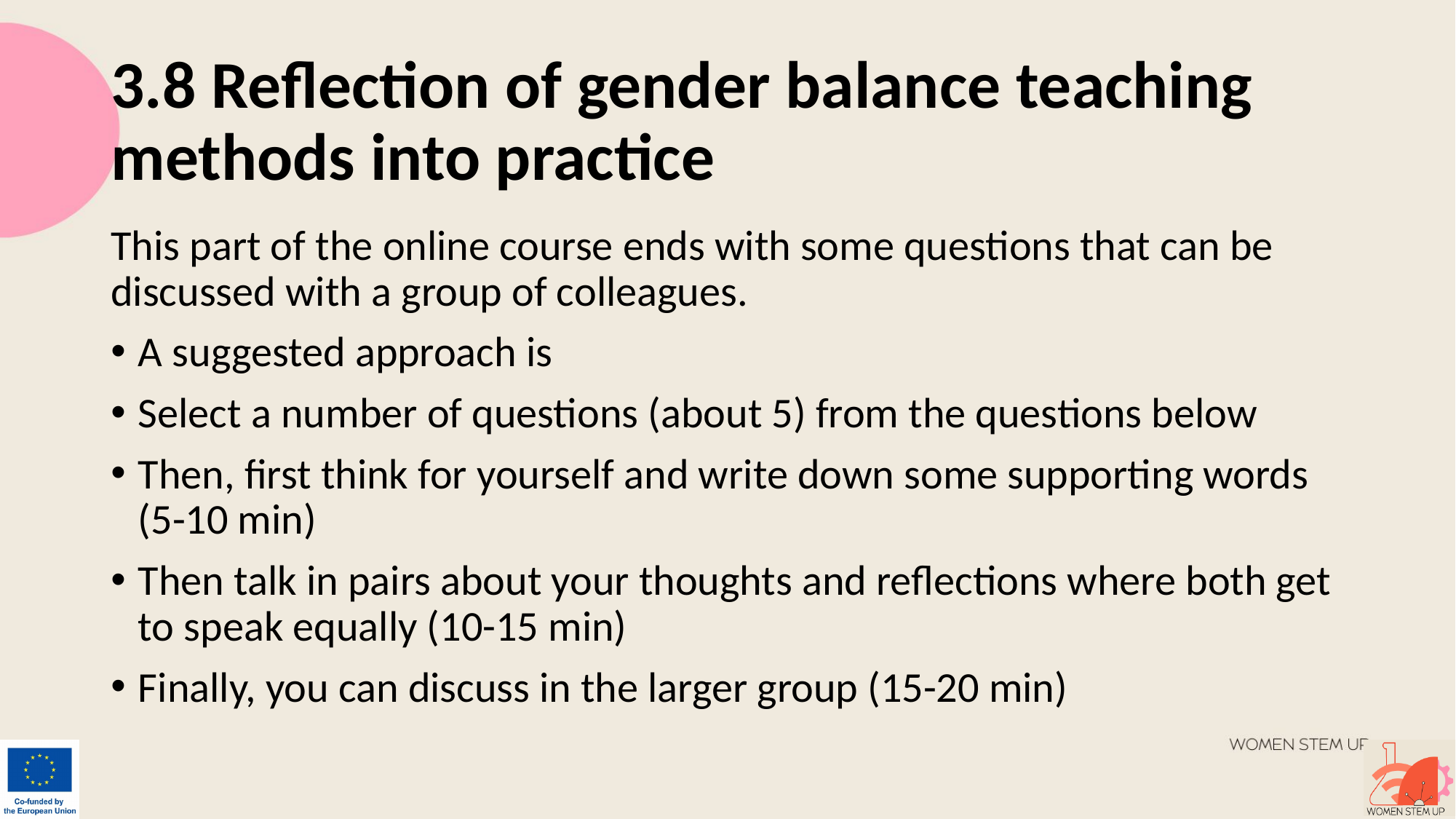

# 3.8 Reflection of gender balance teaching methods into practice
This part of the online course ends with some questions that can be discussed with a group of colleagues.
A suggested approach is
Select a number of questions (about 5) from the questions below
Then, first think for yourself and write down some supporting words (5-10 min)
Then talk in pairs about your thoughts and reflections where both get to speak equally (10-15 min)
Finally, you can discuss in the larger group (15-20 min)